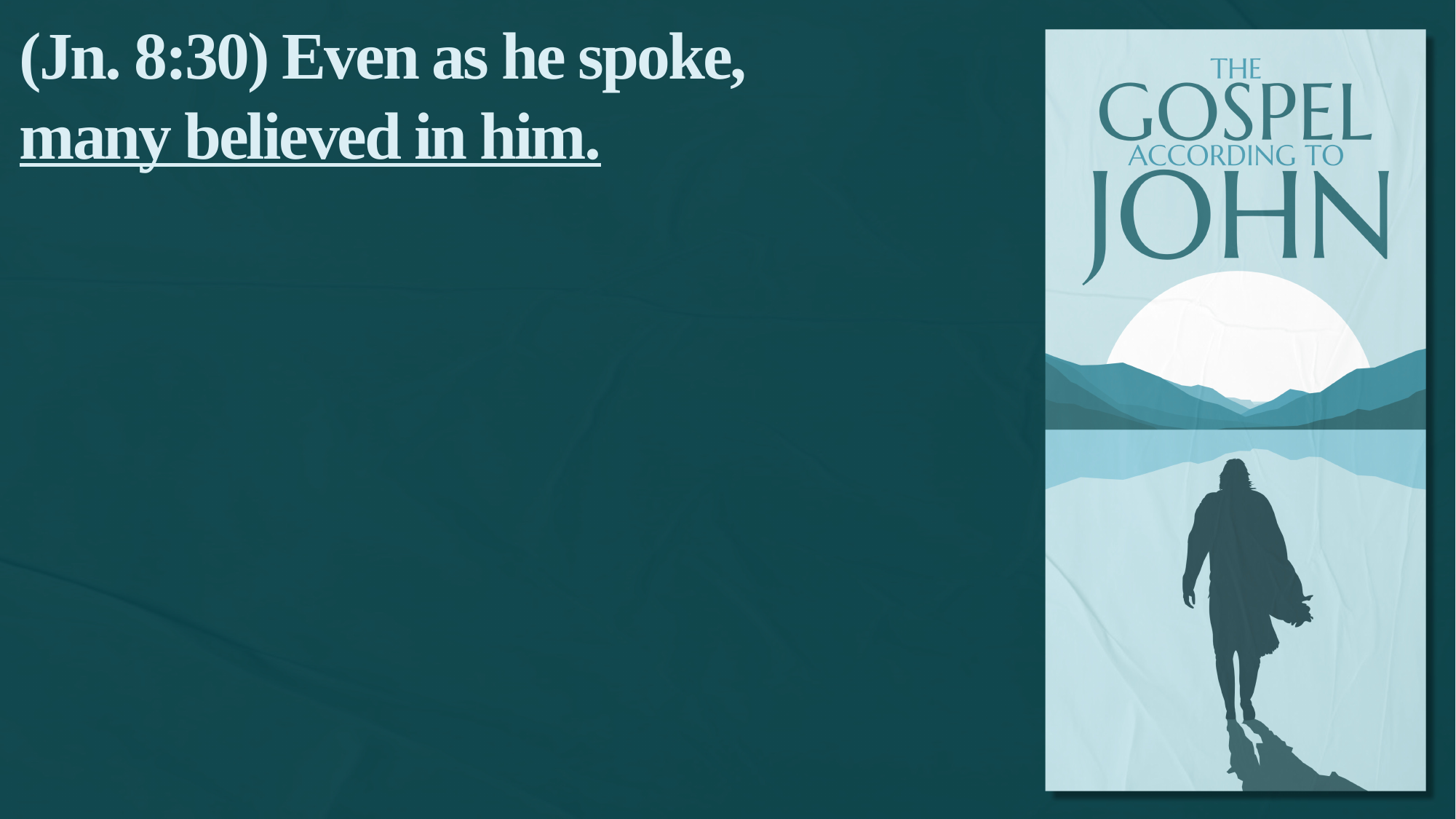

(Jn. 8:30) Even as he spoke,
many believed in him.